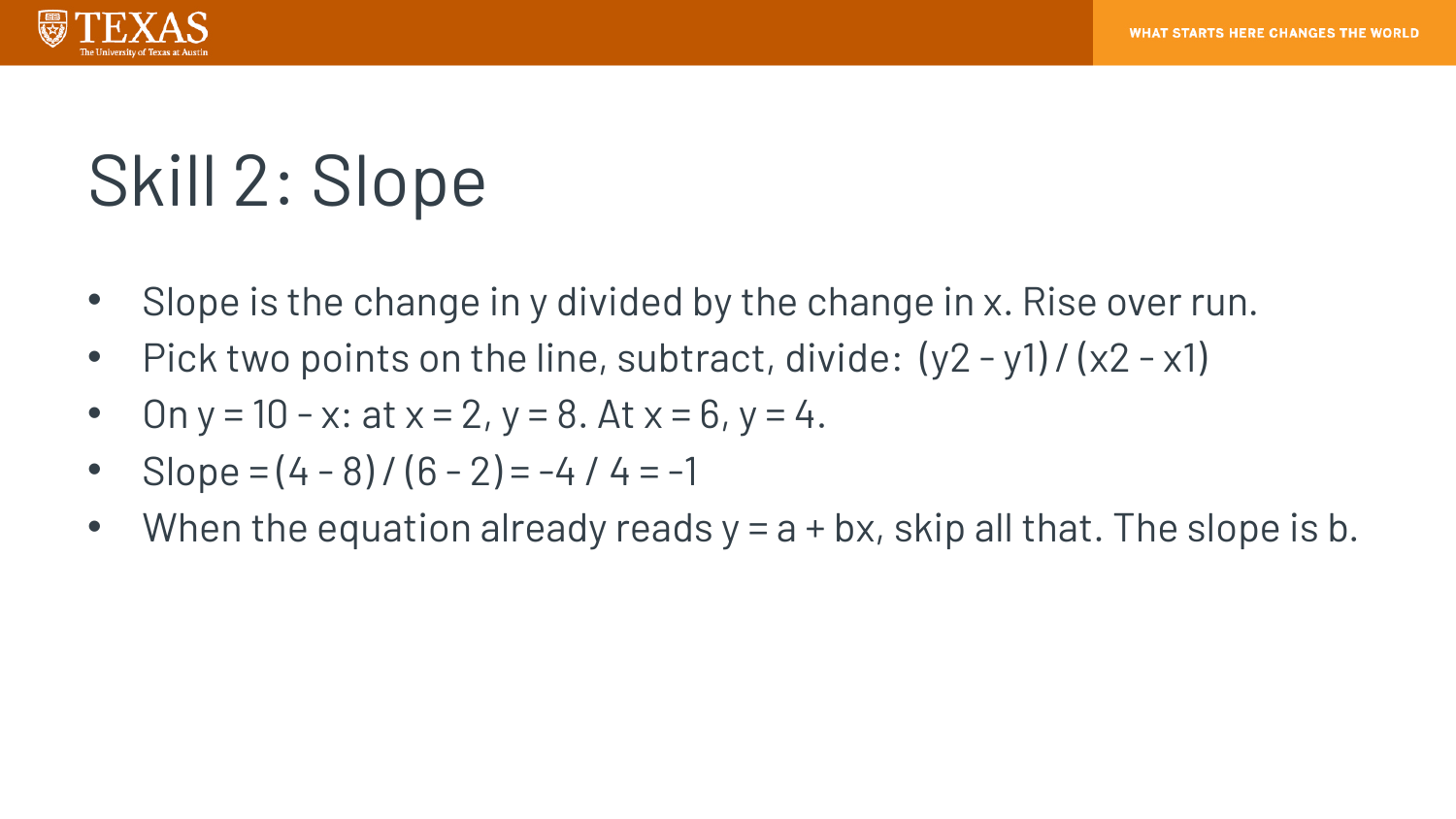

# Skill 2: Slope
Slope is the change in y divided by the change in x. Rise over run.
Pick two points on the line, subtract, divide:  (y2 - y1) / (x2 - x1)
On y = 10 - x: at x = 2, y = 8. At x = 6, y = 4.
Slope = (4 - 8) / (6 - 2) = -4 / 4 = -1
When the equation already reads y = a + bx, skip all that. The slope is b.